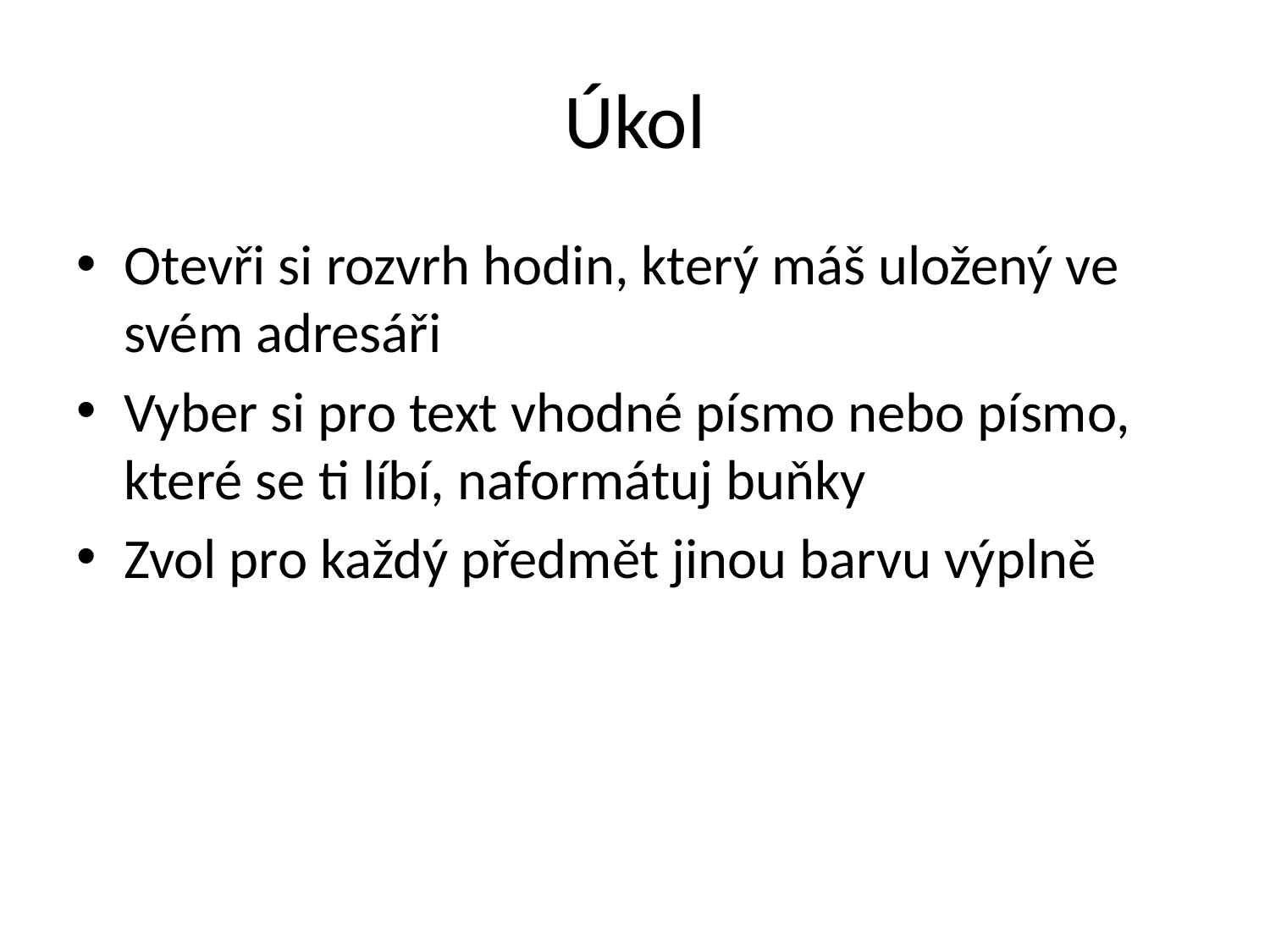

# Úkol
Otevři si rozvrh hodin, který máš uložený ve svém adresáři
Vyber si pro text vhodné písmo nebo písmo, které se ti líbí, naformátuj buňky
Zvol pro každý předmět jinou barvu výplně